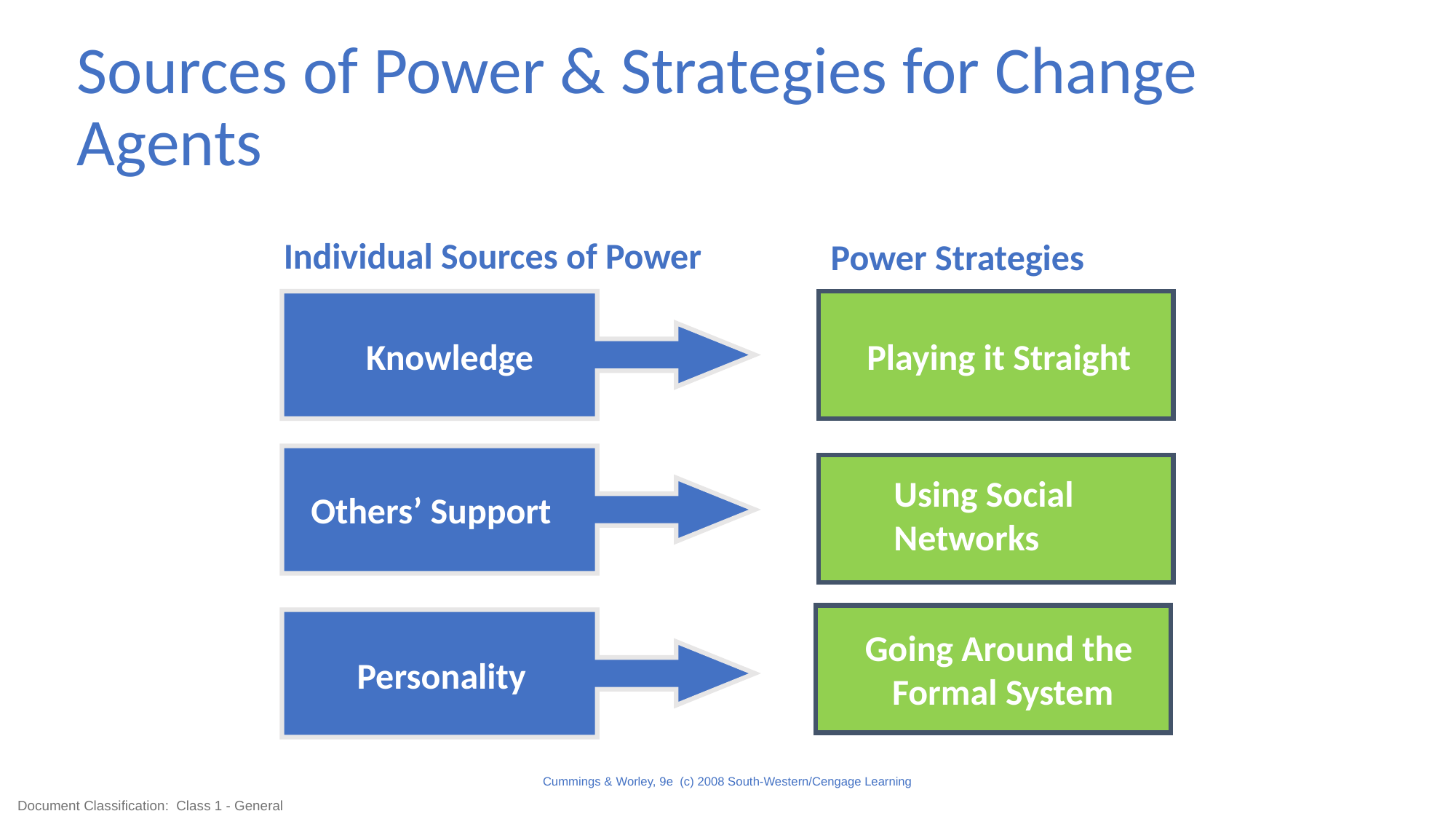

# Sources of Power & Strategies for Change Agents
Individual Sources of Power
Power Strategies

Knowledge
Playing it Straight
Knowledge
Playing it Straight
Using Social
Networks

Others’ Support

Using Social
Networks
Others’ Support
Going Around the
Formal System

Personality
Going Around the
Formal System
Personality
10-55
Cummings & Worley, 9e  (c) 2008 South-Western/Cengage Learning